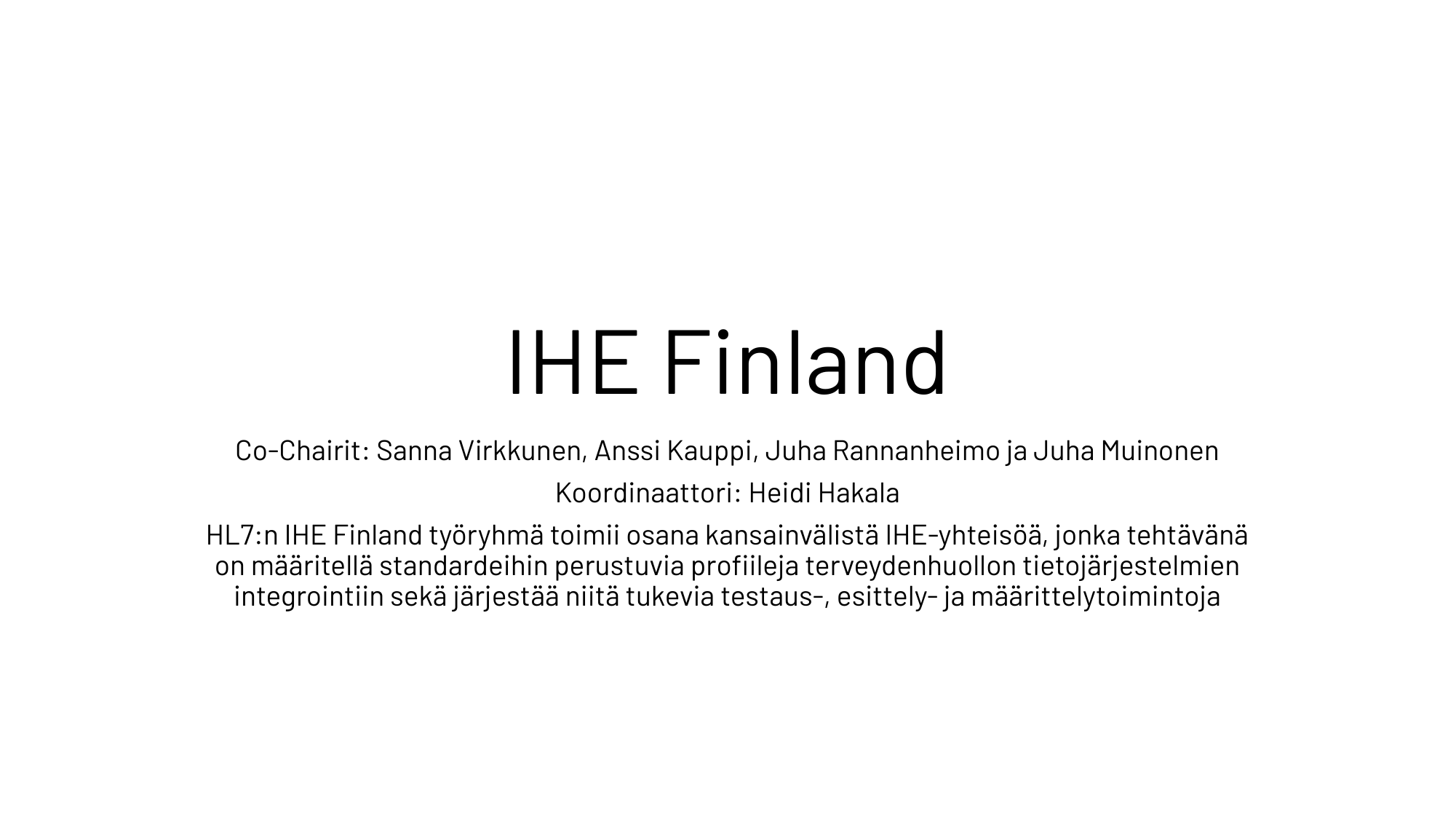

# IHE Finland
Co-Chairit: Sanna Virkkunen, Anssi Kauppi, Juha Rannanheimo ja Juha Muinonen
Koordinaattori: Heidi Hakala
HL7:n IHE Finland työryhmä toimii osana kansainvälistä IHE-yhteisöä, jonka tehtävänä on määritellä standardeihin perustuvia profiileja terveydenhuollon tietojärjestelmien integrointiin sekä järjestää niitä tukevia testaus-, esittely- ja määrittelytoimintoja